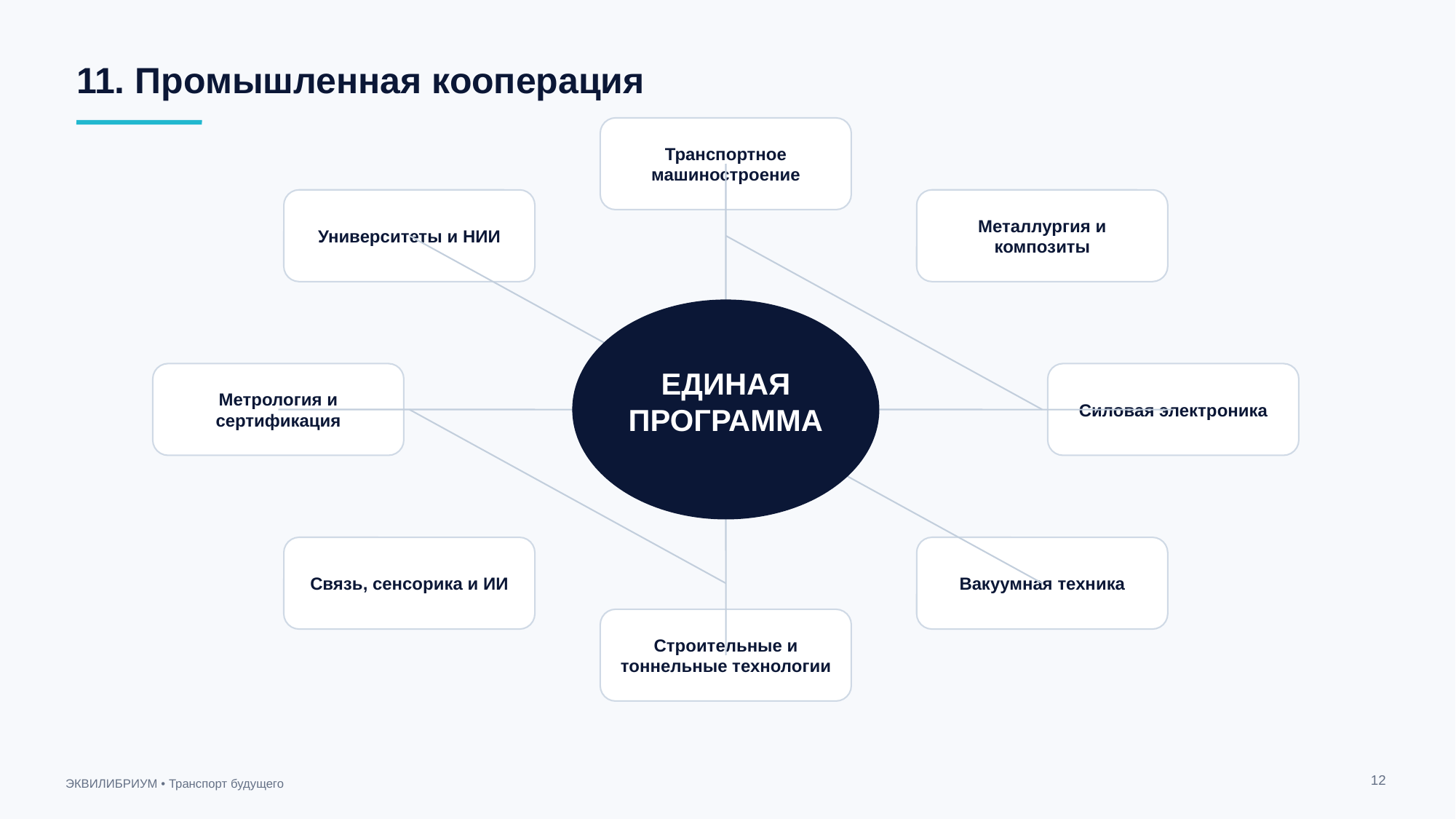

11. Промышленная кооперация

Транспортное машиностроение

Университеты и НИИ
Металлургия и композиты

ЕДИНАЯ
ПРОГРАММА

Метрология и сертификация
Силовая электроника

Связь, сенсорика и ИИ
Вакуумная техника

Строительные и тоннельные технологии
12
ЭКВИЛИБРИУМ • Транспорт будущего